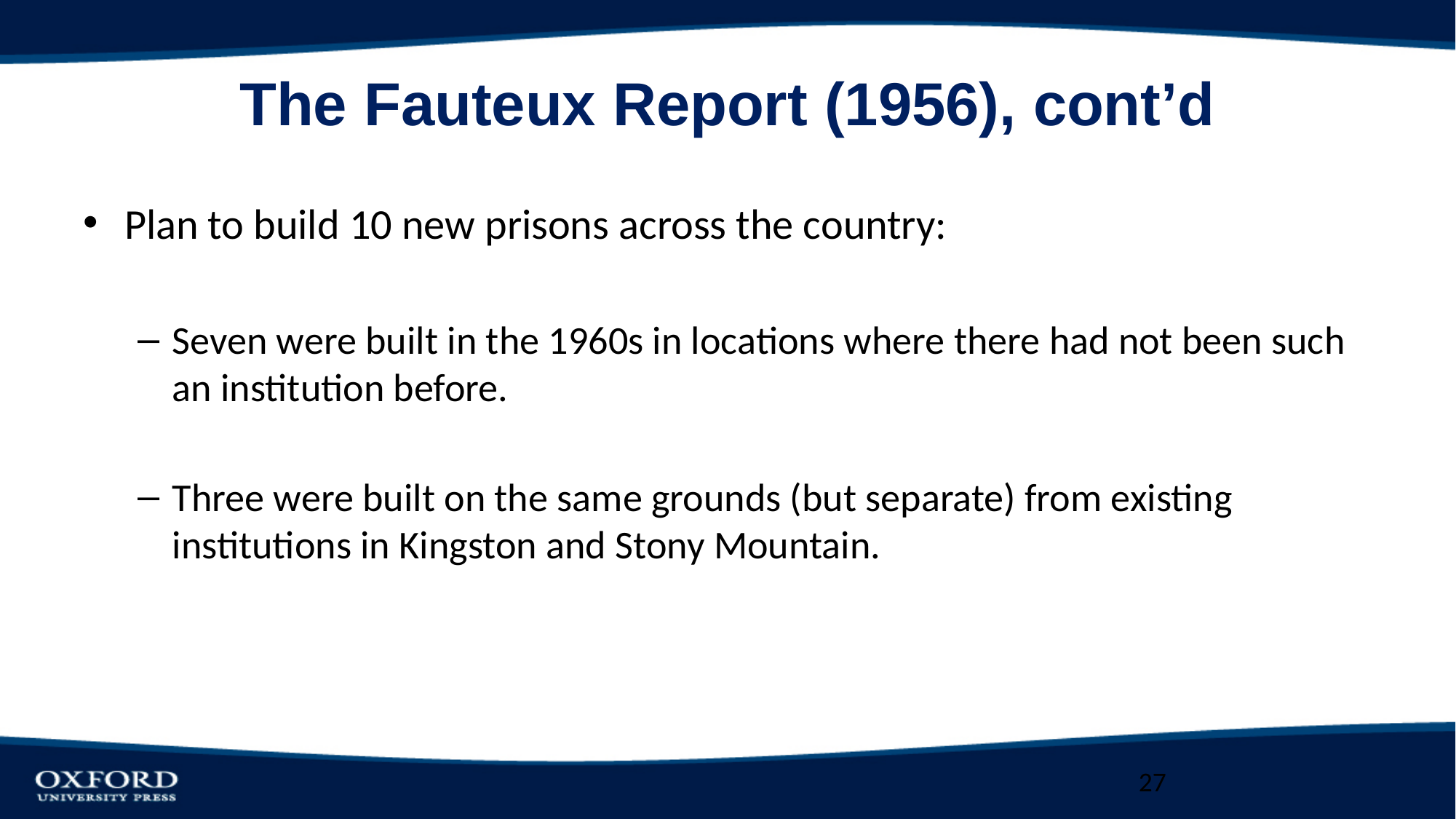

# The Fauteux Report (1956), cont’d
Plan to build 10 new prisons across the country:

Seven were built in the 1960s in locations where there had not been such an institution before.

Three were built on the same grounds (but separate) from existing institutions in Kingston and Stony Mountain.
27